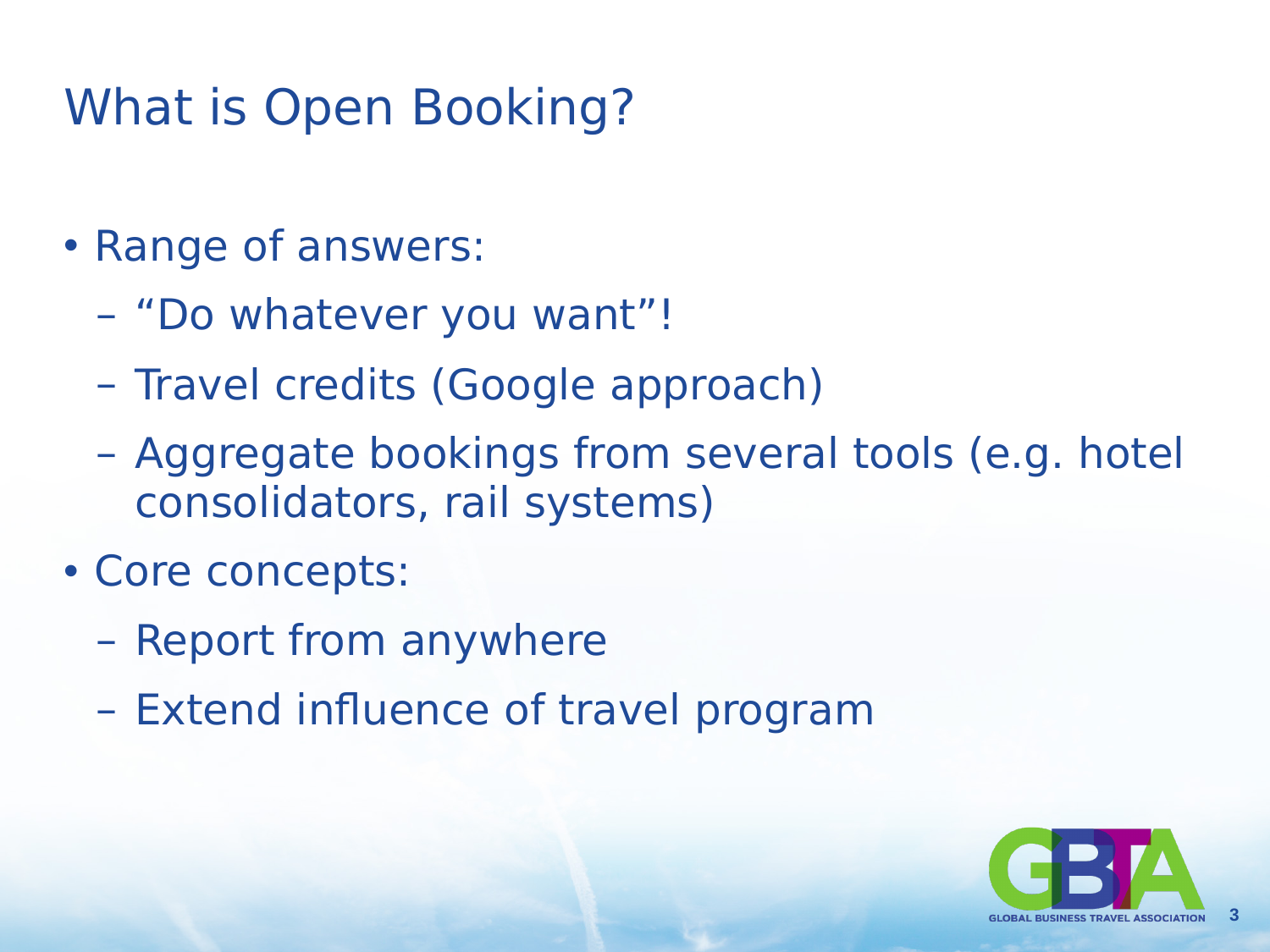

# What is Open Booking?
Range of answers:
“Do whatever you want”!
Travel credits (Google approach)
Aggregate bookings from several tools (e.g. hotel consolidators, rail systems)
Core concepts:
Report from anywhere
Extend influence of travel program